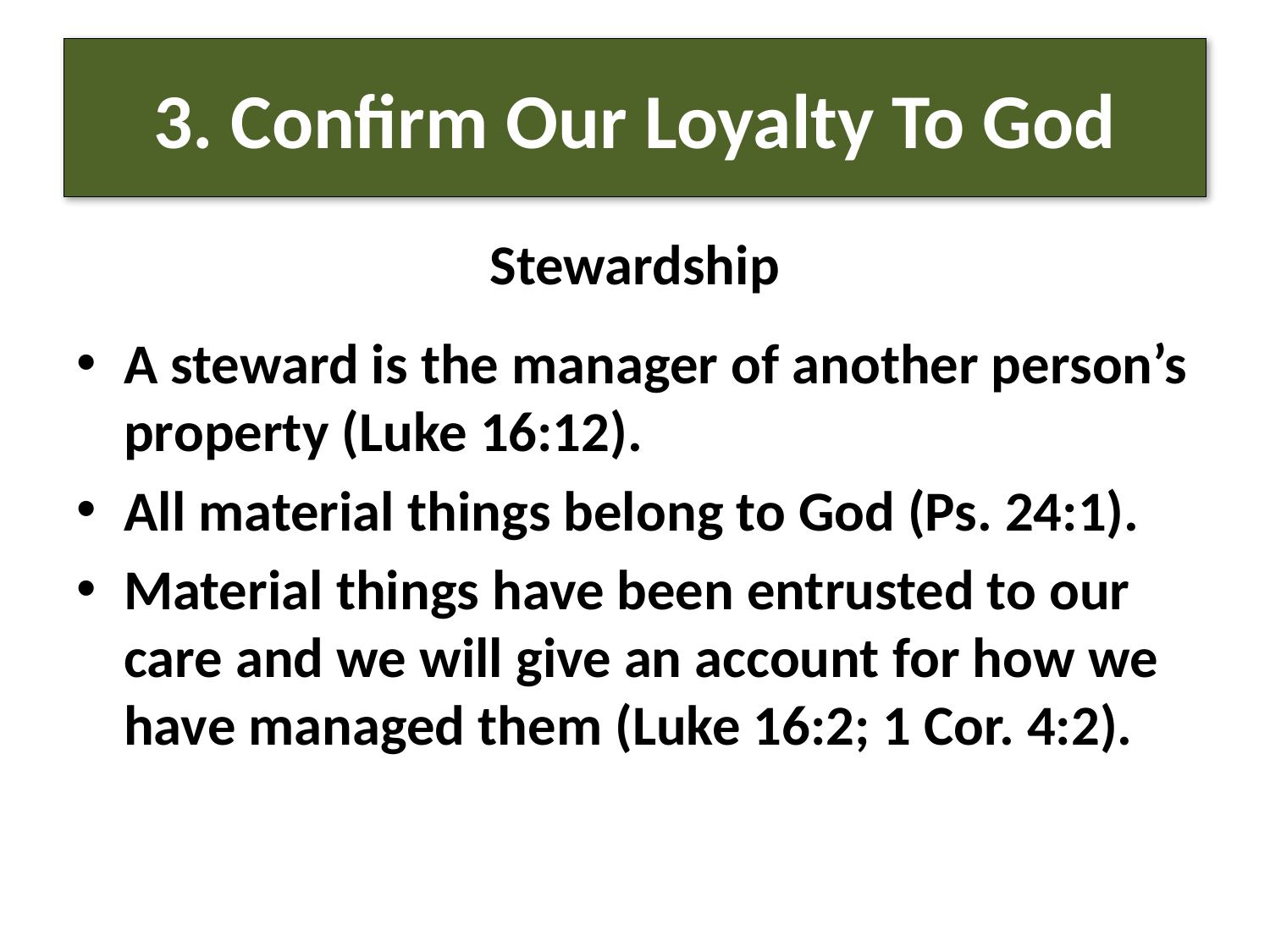

# 3. Confirm Our Loyalty To God
Stewardship

A steward is the manager of another person’s property (Luke 16:12).
All material things belong to God (Ps. 24:1).
Material things have been entrusted to our care and we will give an account for how we have managed them (Luke 16:2; 1 Cor. 4:2).